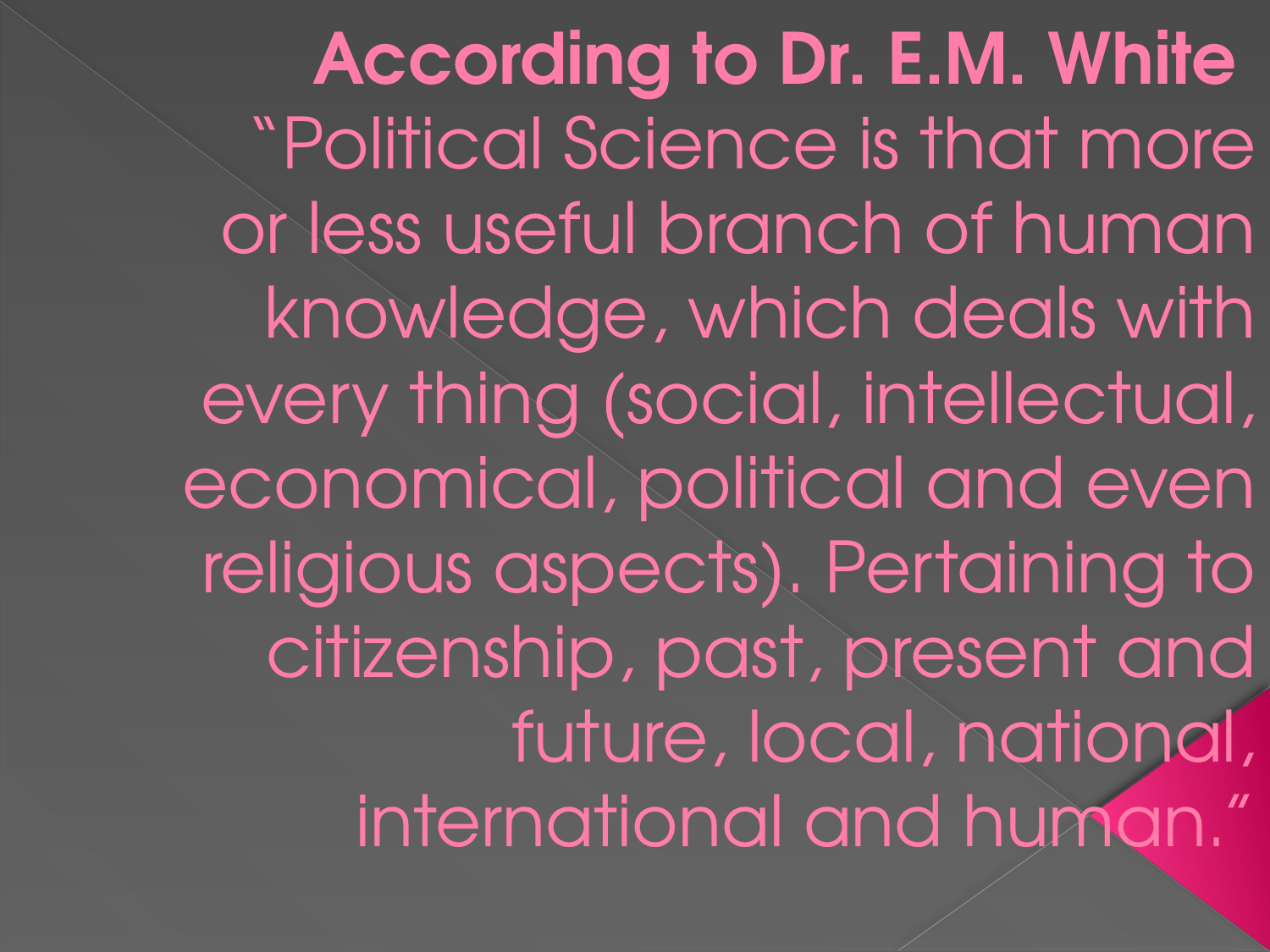

# According to Dr. E.M. White “Political Science is that more or less useful branch of human knowledge, which deals with every thing (social, intellectual, economical, political and even religious aspects). Pertaining to citizenship, past, present and future, local, national, international and human.”